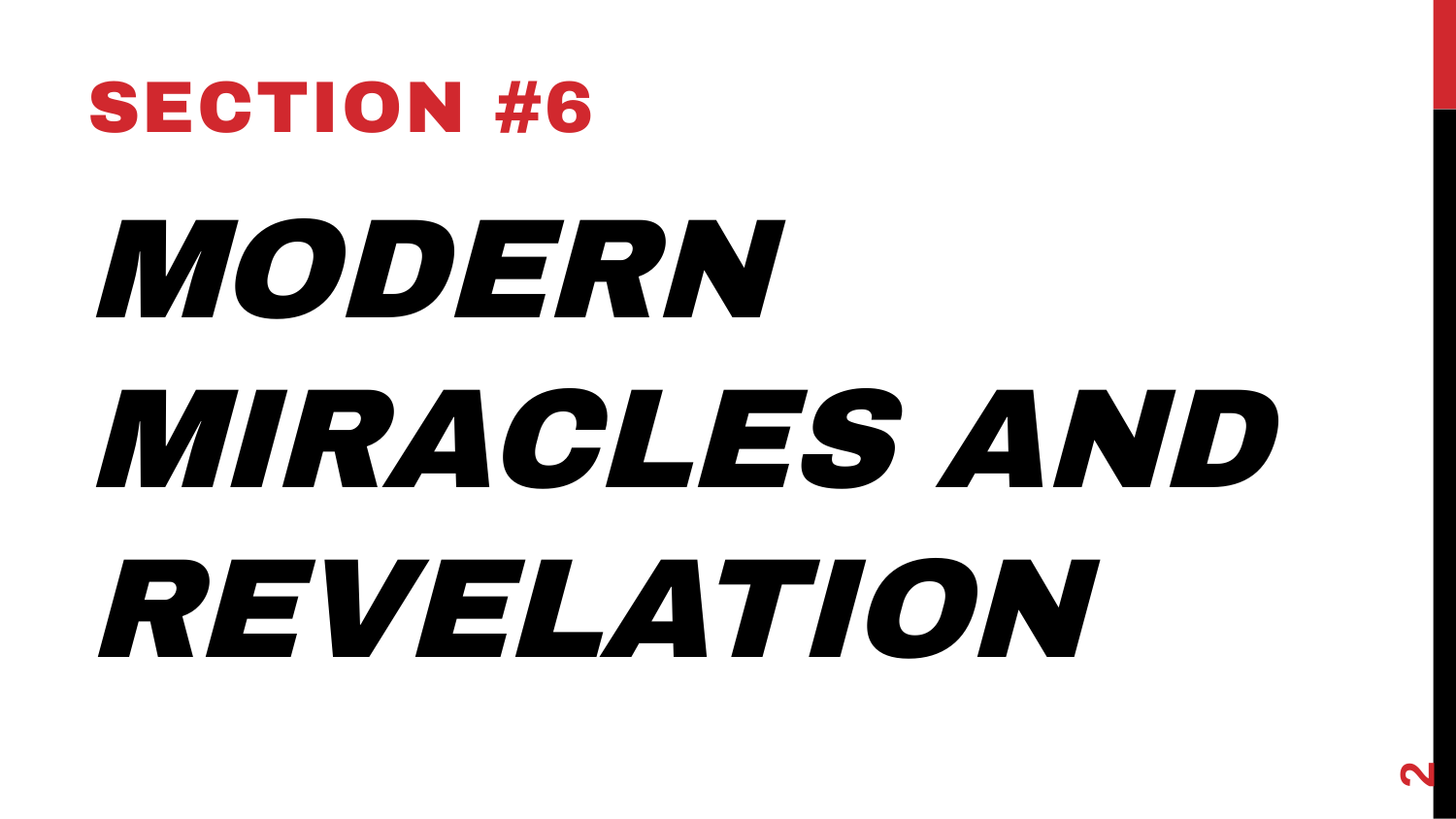

Section #6
# Modern Miracles and Revelation
2